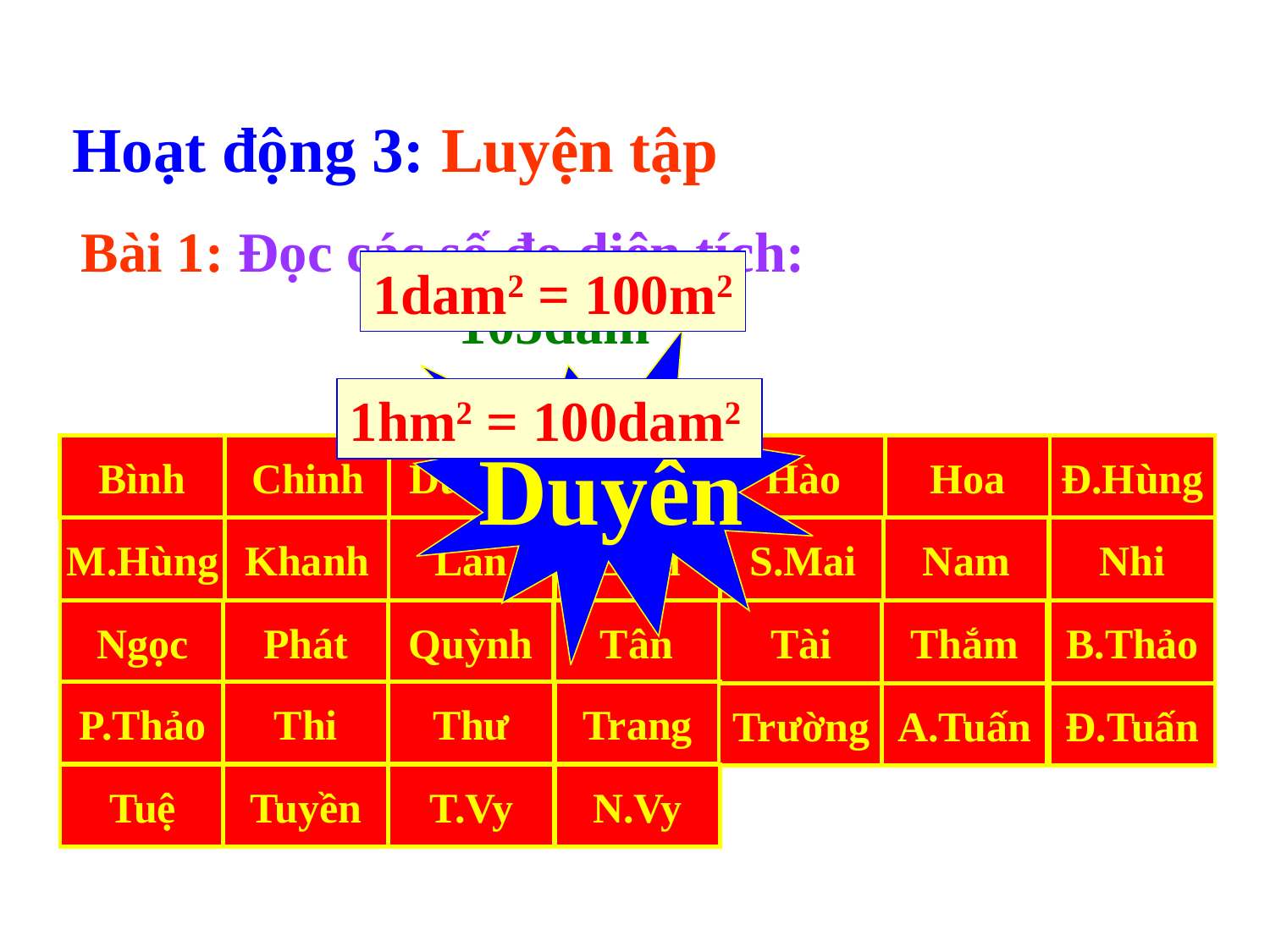

Hoạt động 3: Luyện tập
Bài 1: Đọc các số đo diện tích:
1dam2 = 100m2
105dam2
Duyên
1hm2 = 100dam2
Bình
Chinh
Dương
Duyên
Hào
Hoa
Đ.Hùng
M.Hùng
Khanh
Lan
Linh
S.Mai
Nam
Nhi
Ngọc
Phát
Quỳnh
Tân
Tài
Thắm
B.Thảo
P.Thảo
Thi
Thư
Trang
Trường
A.Tuấn
Đ.Tuấn
Tuệ
Tuyền
T.Vy
N.Vy